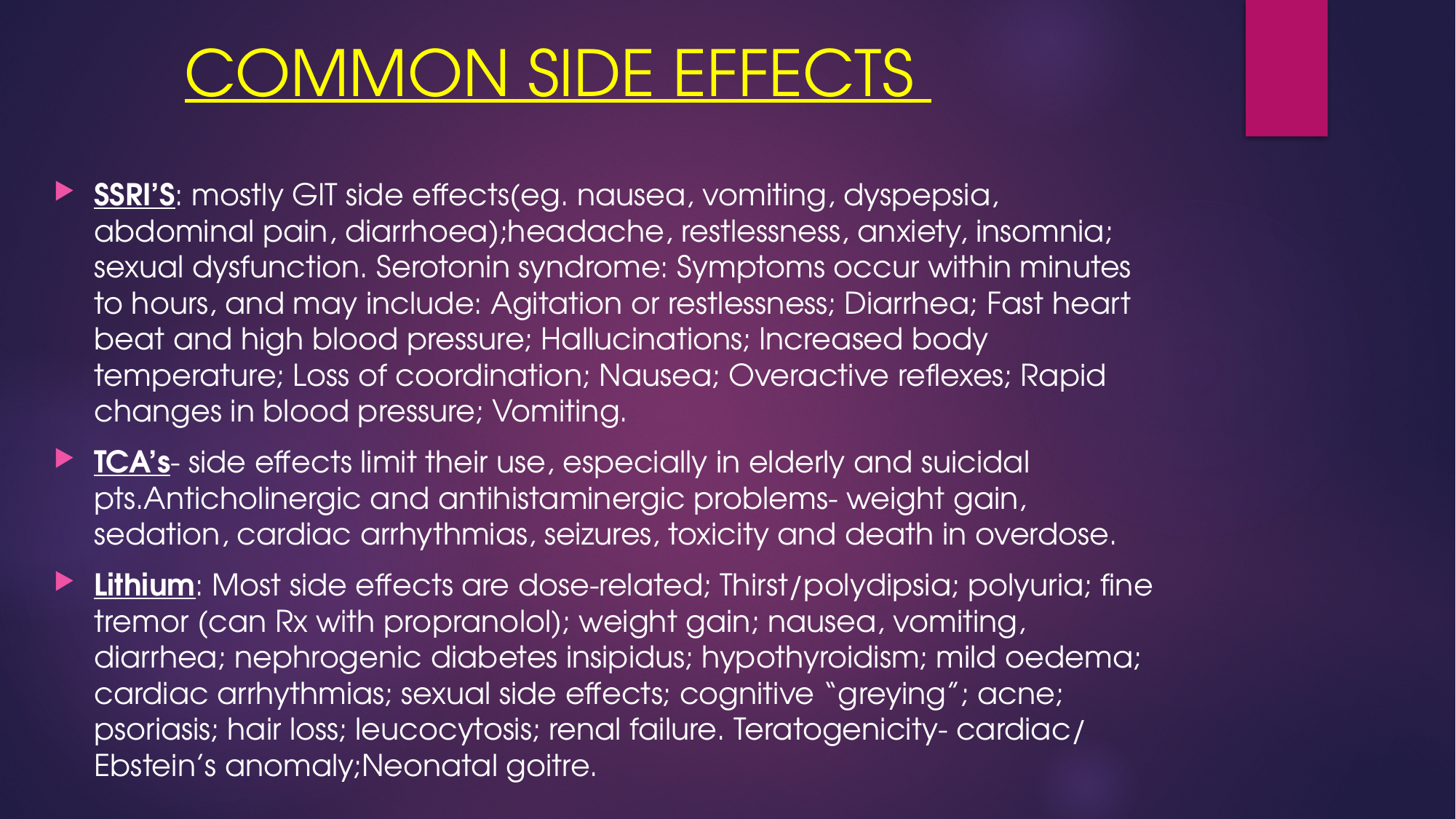

# COMMON SIDE EFFECTS
SSRI’S: mostly GIT side effects(eg. nausea, vomiting, dyspepsia, abdominal pain, diarrhoea);headache, restlessness, anxiety, insomnia; sexual dysfunction. Serotonin syndrome: Symptoms occur within minutes to hours, and may include: Agitation or restlessness; Diarrhea; Fast heart beat and high blood pressure; Hallucinations; Increased body temperature; Loss of coordination; Nausea; Overactive reflexes; Rapid changes in blood pressure; Vomiting.
TCA’s- side effects limit their use, especially in elderly and suicidal pts.Anticholinergic and antihistaminergic problems- weight gain, sedation, cardiac arrhythmias, seizures, toxicity and death in overdose.
Lithium: Most side effects are dose-related; Thirst/polydipsia; polyuria; fine tremor (can Rx with propranolol); weight gain; nausea, vomiting, diarrhea; nephrogenic diabetes insipidus; hypothyroidism; mild oedema; cardiac arrhythmias; sexual side effects; cognitive “greying”; acne; psoriasis; hair loss; leucocytosis; renal failure. Teratogenicity- cardiac/ Ebstein’s anomaly;Neonatal goitre.